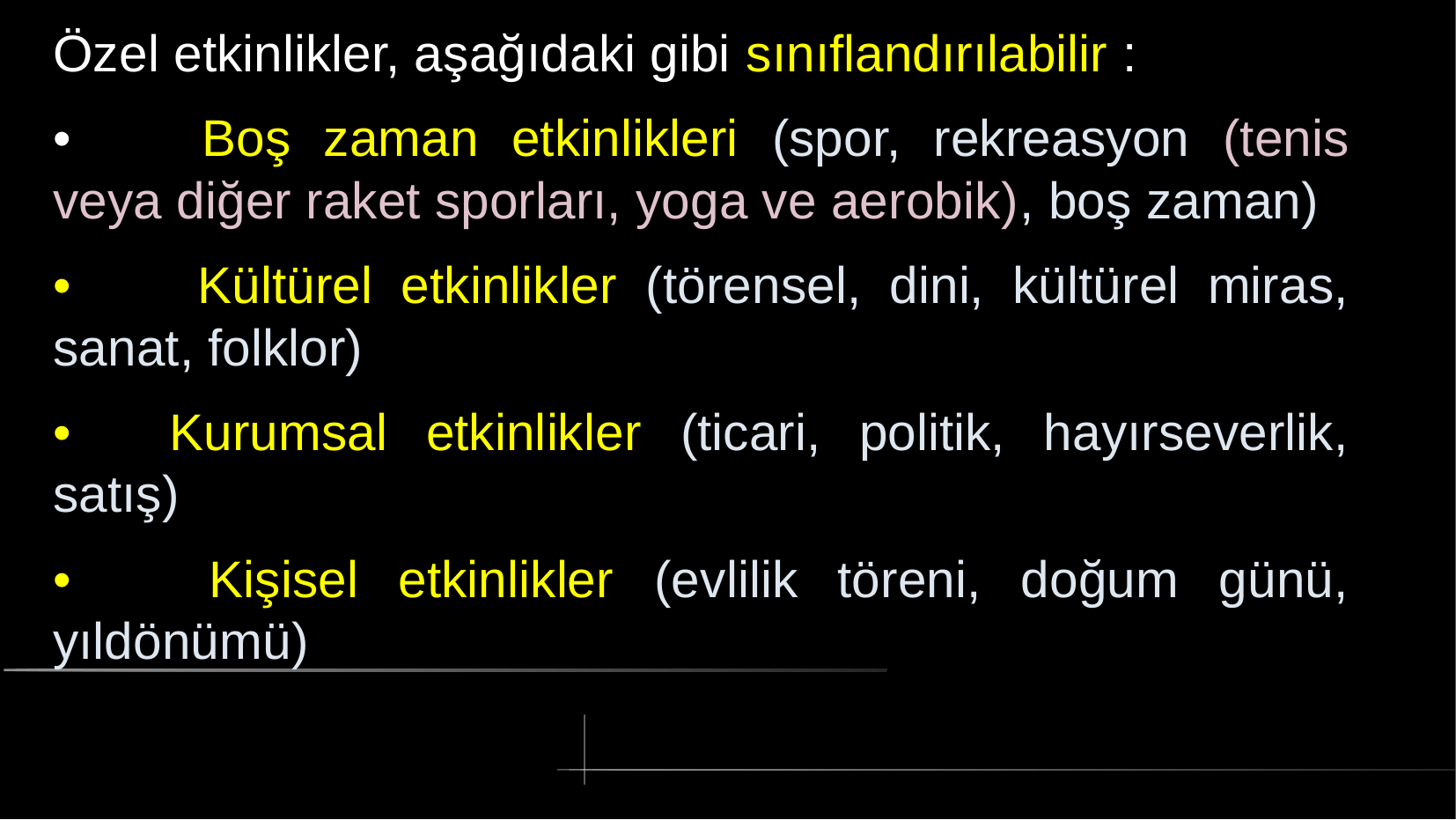

# Özel etkinlikler, aşağıdaki gibi sınıflandırılabilir :
•	 Boş zaman etkinlikleri (spor, rekreasyon (tenis veya diğer raket sporları, yoga ve aerobik), boş zaman)
•	 Kültürel etkinlikler (törensel, dini, kültürel miras, sanat, folklor)
•	Kurumsal etkinlikler (ticari, politik, hayırseverlik, satış)
•	 Kişisel etkinlikler (evlilik töreni, doğum günü, yıldönümü)